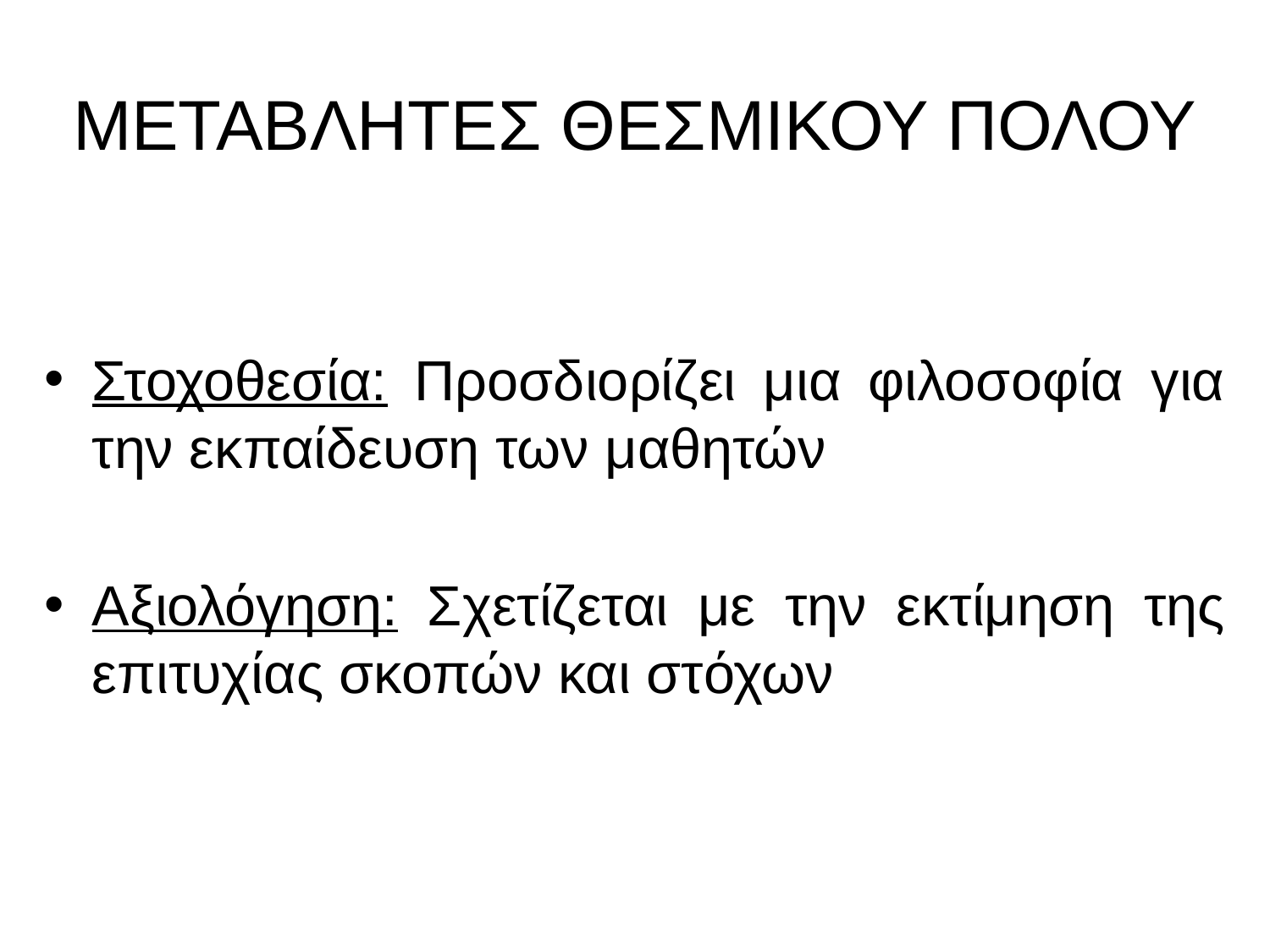

# ΜΕΤΑΒΛΗΤΕΣ ΘΕΣΜΙΚΟΥ ΠΟΛΟΥ

Στοχοθεσία: Προσδιορίζει μια φιλοσοφία για την εκπαίδευση των μαθητών

Αξιολόγηση: Σχετίζεται με την εκτίμηση της επιτυχίας σκοπών και στόχων